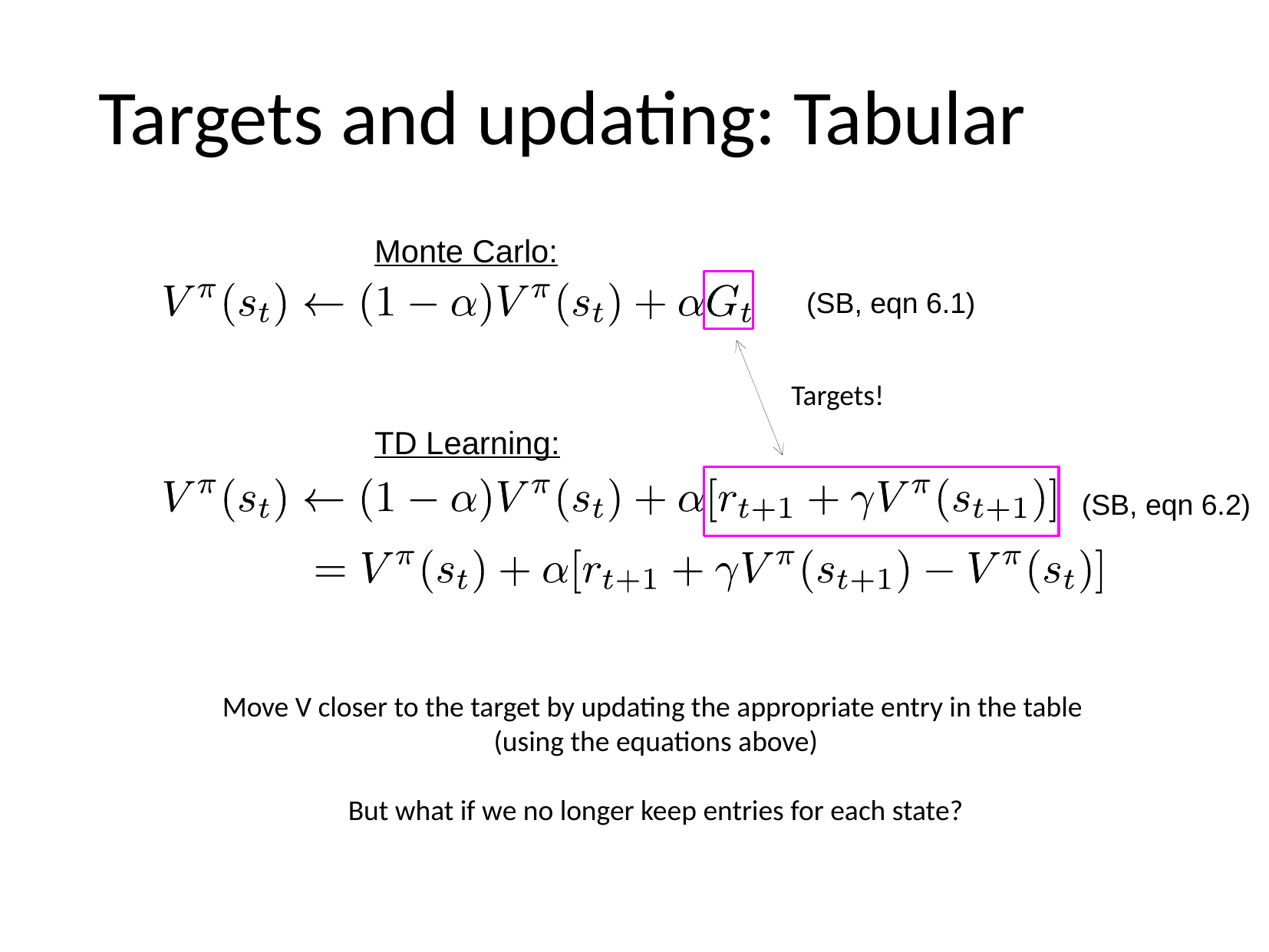

# Targets and updating: Tabular
Monte Carlo:

TD Learning:

(SB, eqn 6.1)

Targets!

(SB, eqn 6.2)

Move V closer to the target by updating the appropriate entry in the table
(using the equations above)

But what if we no longer keep entries for each state?